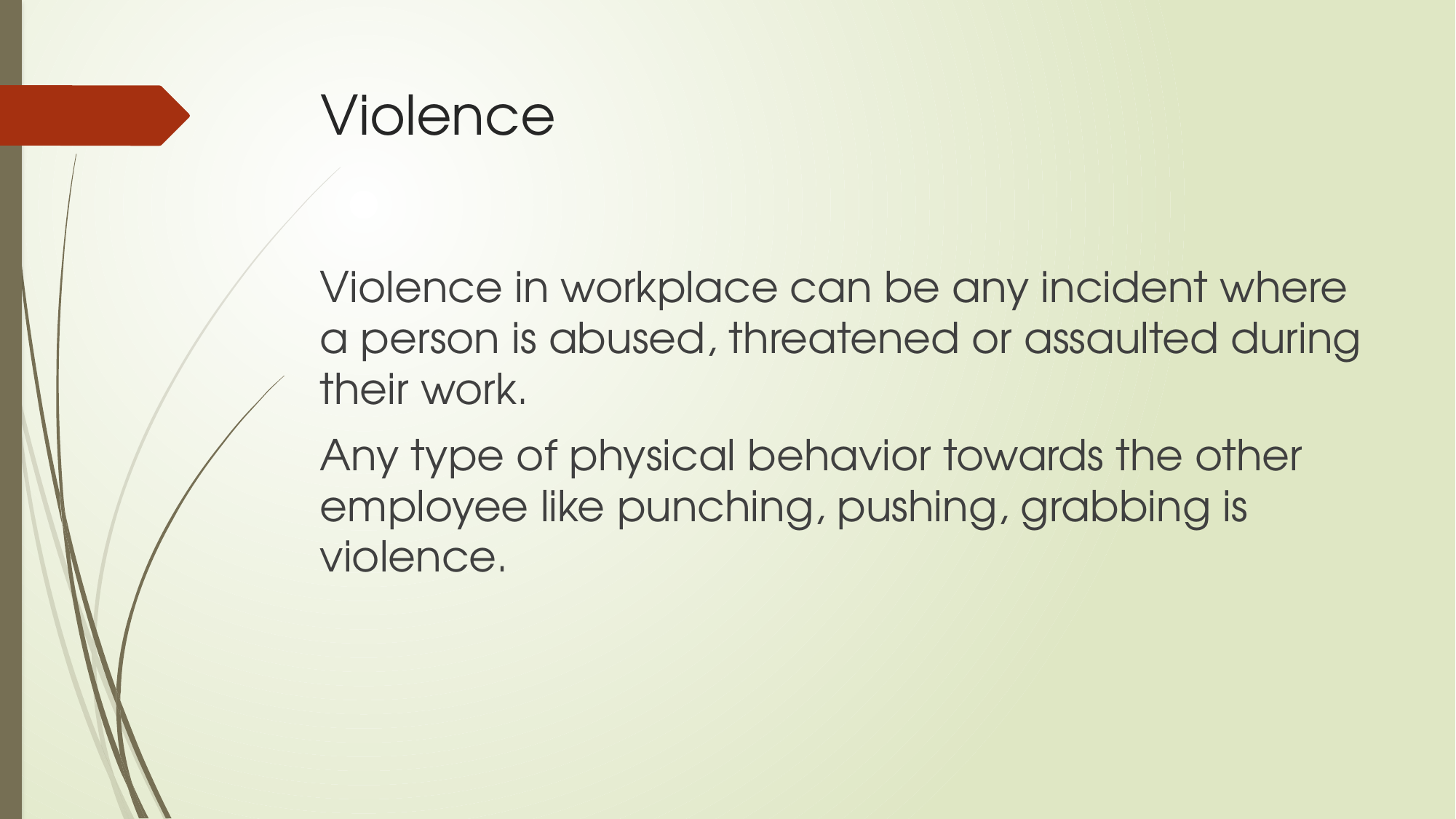

# Violence
Violence in workplace can be any incident where a person is abused, threatened or assaulted during their work.
Any type of physical behavior towards the other employee like punching, pushing, grabbing is violence.